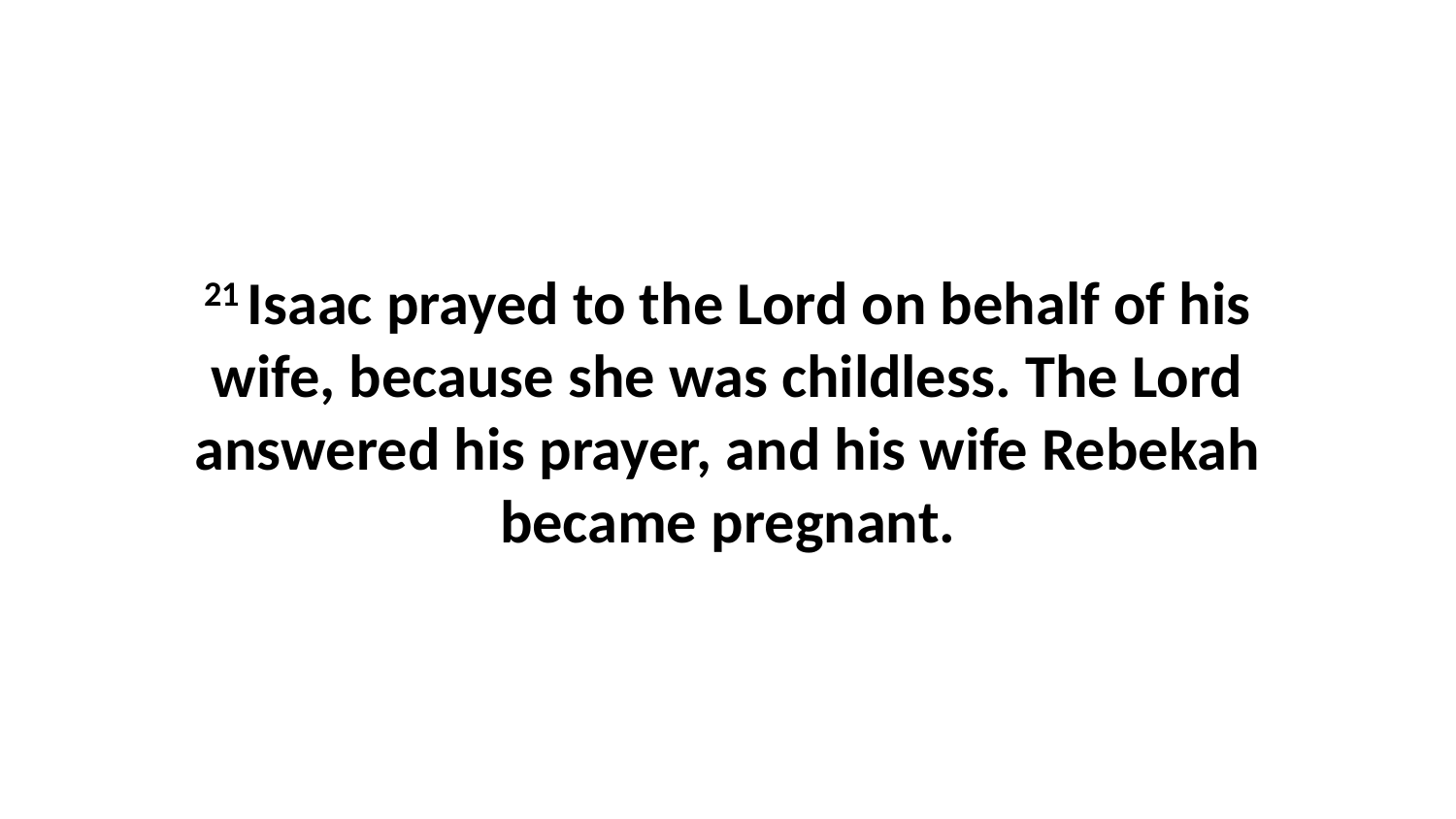

21 Isaac prayed to the Lord on behalf of his wife, because she was childless. The Lord answered his prayer, and his wife Rebekah became pregnant.